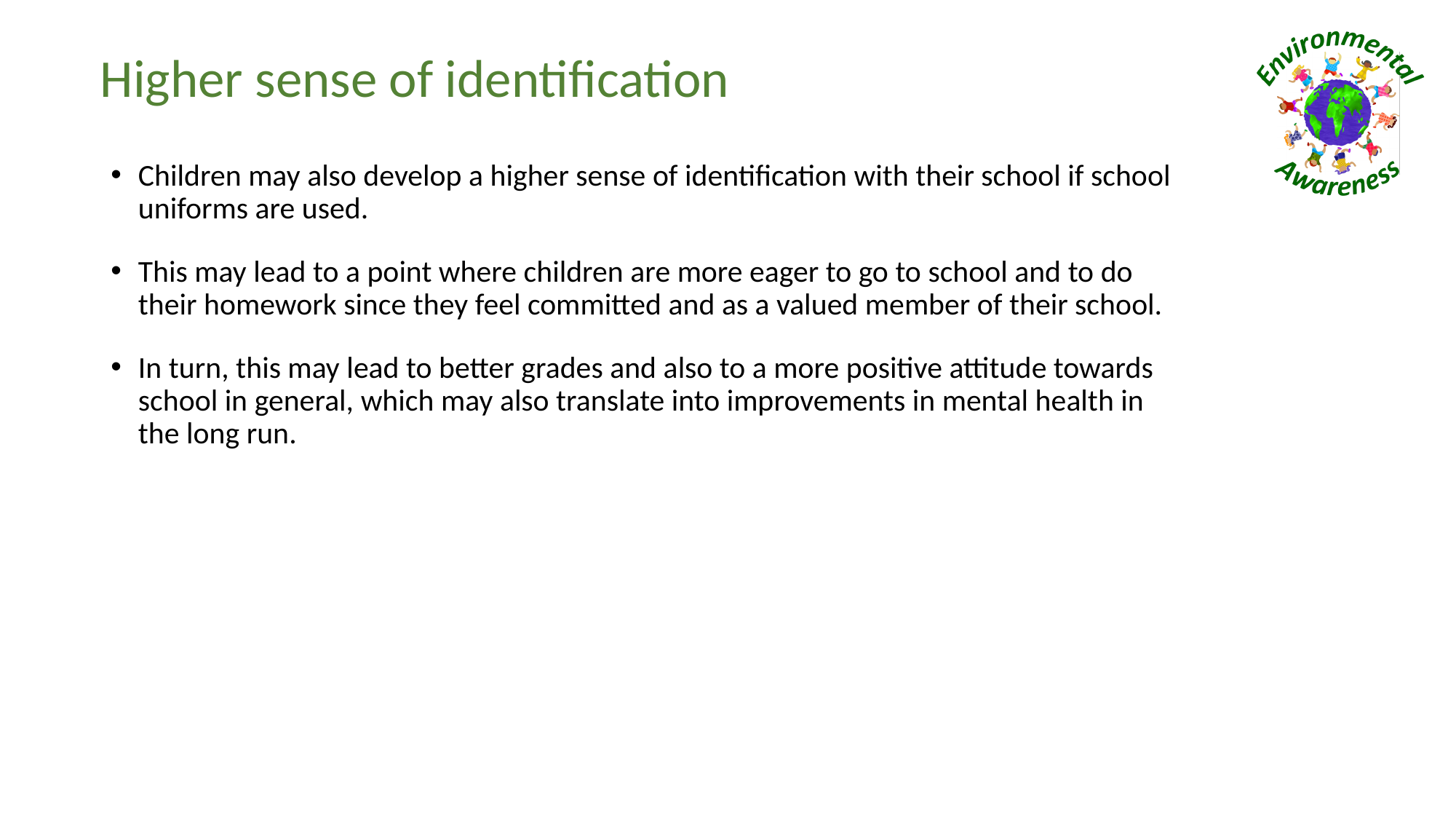

# Higher sense of identification
Children may also develop a higher sense of identification with their school if school uniforms are used.
This may lead to a point where children are more eager to go to school and to do their homework since they feel committed and as a valued member of their school.
In turn, this may lead to better grades and also to a more positive attitude towards school in general, which may also translate into improvements in mental health in the long run.